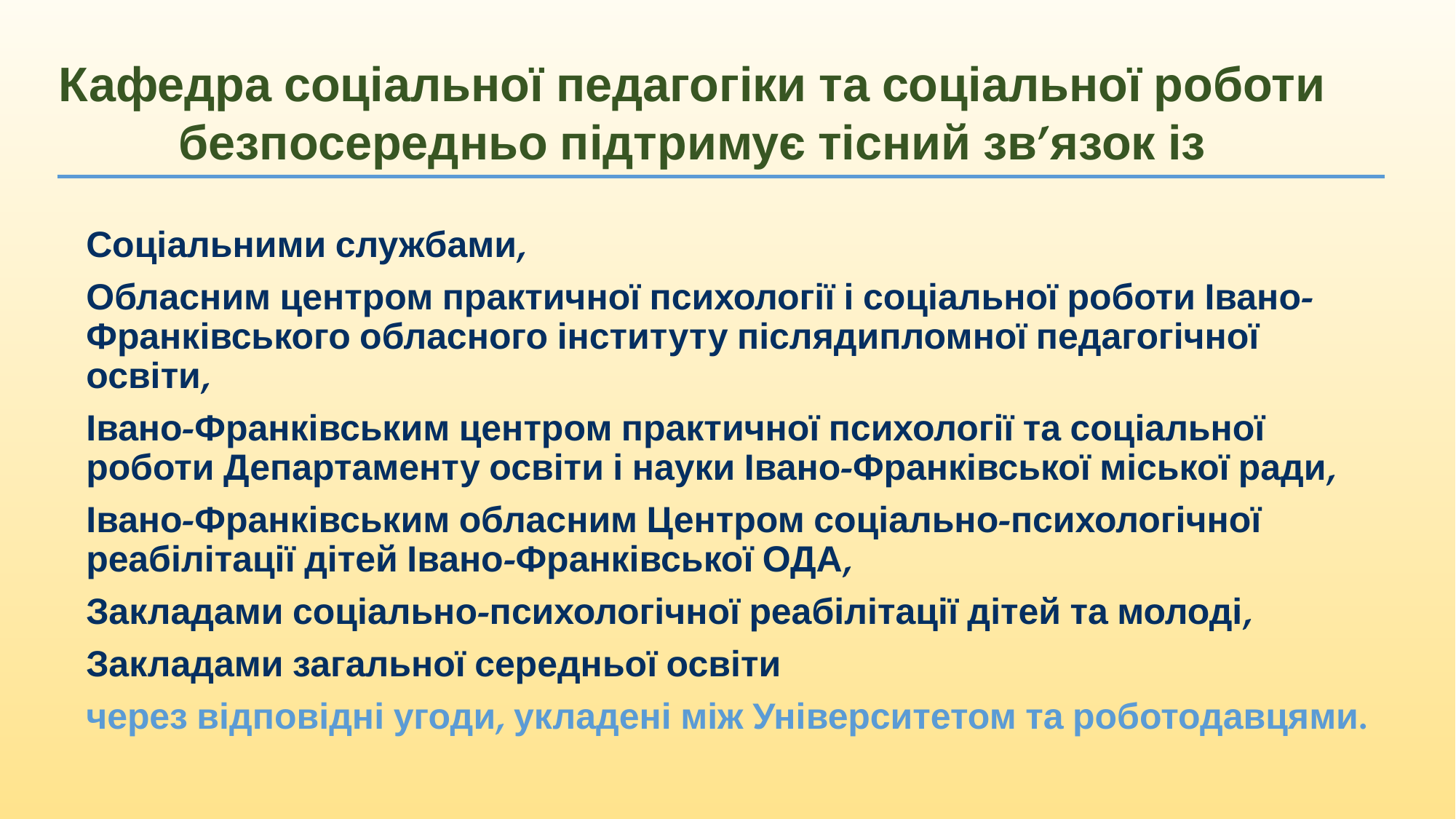

Кафедра соціальної педагогіки та соціальної роботи безпосередньо підтримує тісний зв’язок із
# Соціальними службами, Обласним центром практичної психології і соціальної роботи Івано-Франківського обласного інституту післядипломної педагогічної освіти, Івано-Франківським центром практичної психології та соціальної роботи Департаменту освіти і науки Івано-Франківської міської ради, Івано-Франківським обласним Центром соціально-психологічної реабілітації дітей Івано-Франківської ОДА,  Закладами соціально-психологічної реабілітації дітей та молоді, Закладами загальної середньої освіти через відповідні угоди, укладені між Університетом та роботодавцями.